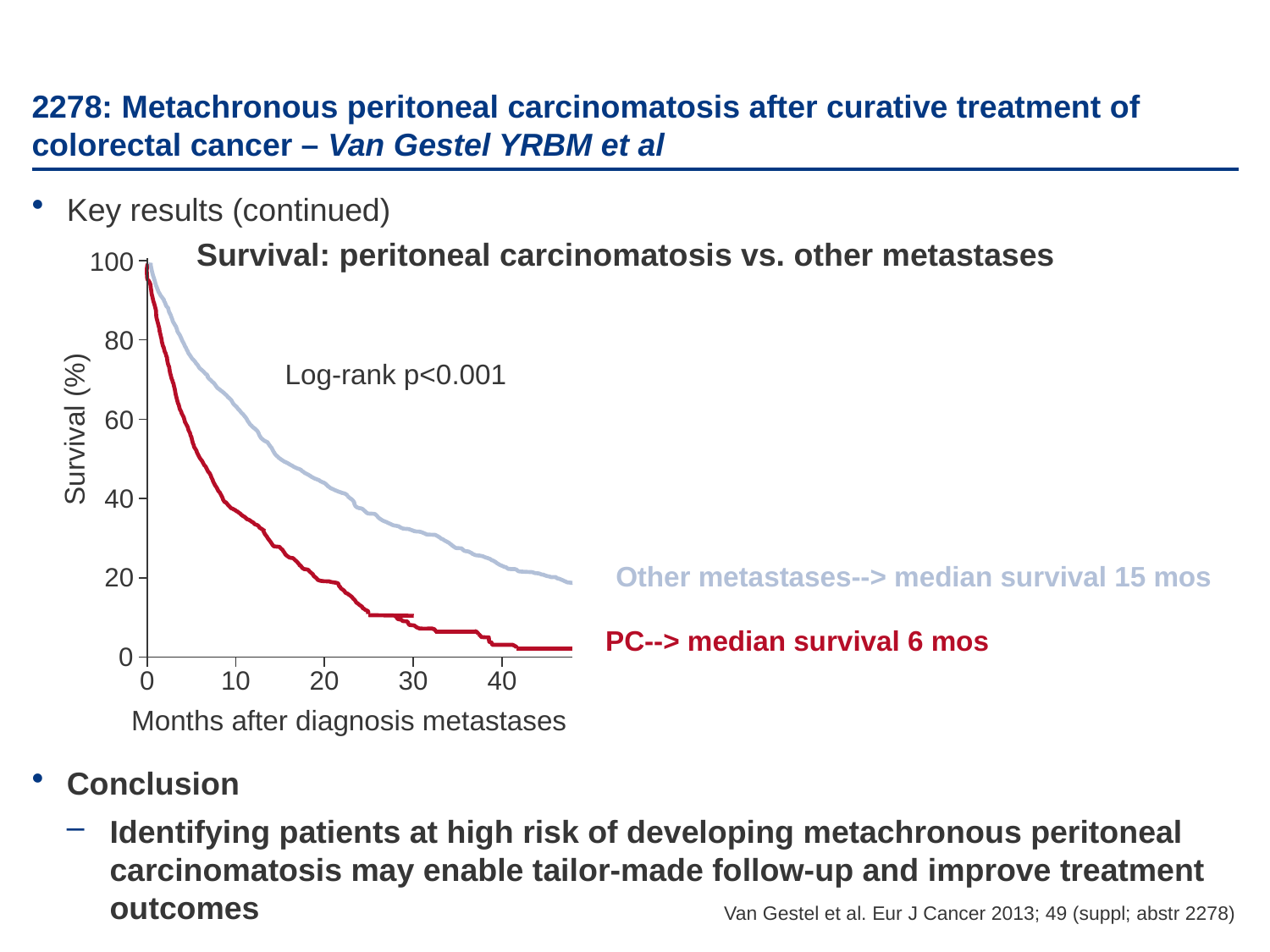

# 2278: Metachronous peritoneal carcinomatosis after curative treatment of colorectal cancer – Van Gestel YRBM et al
Key results (continued)

Conclusion
Identifying patients at high risk of developing metachronous peritoneal carcinomatosis may enable tailor-made follow-up and improve treatment outcomes
Survival: peritoneal carcinomatosis vs. other metastases
100

80
Log-rank p<0.001
60
Survival (%)
40
Other metastases--> median survival 15 mos
20
PC--> median survival 6 mos
0
0
10
20
30
40
Months after diagnosis metastases
Van Gestel et al. Eur J Cancer 2013; 49 (suppl; abstr 2278)